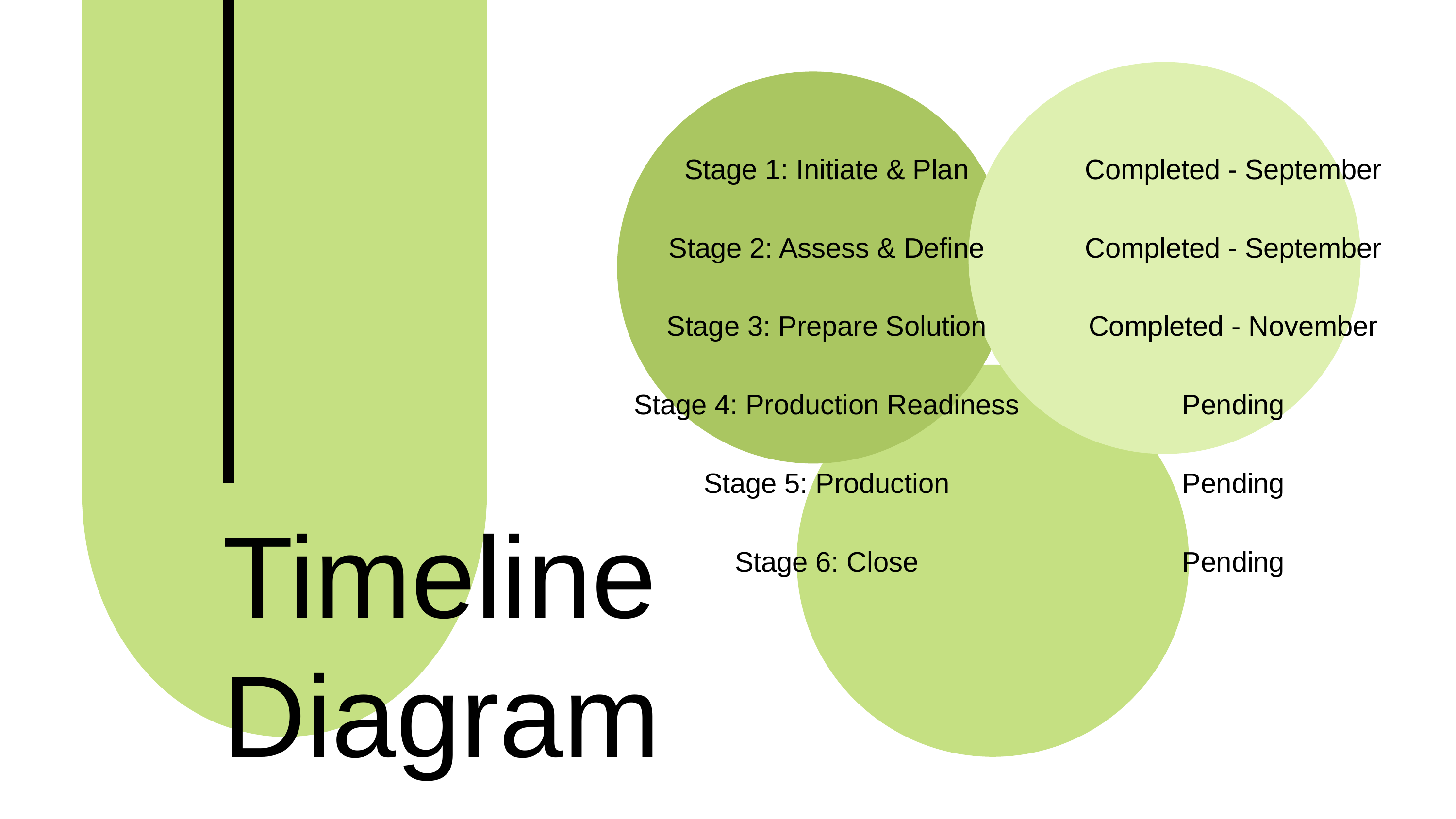

Stage 1: Initiate & Plan

Stage 2: Assess & Define

Stage 3: Prepare Solution

Stage 4: Production Readiness

Stage 5: Production

Stage 6: Close
Completed - September

Completed - September

Completed - November

Pending

Pending

Pending

Timeline Diagram